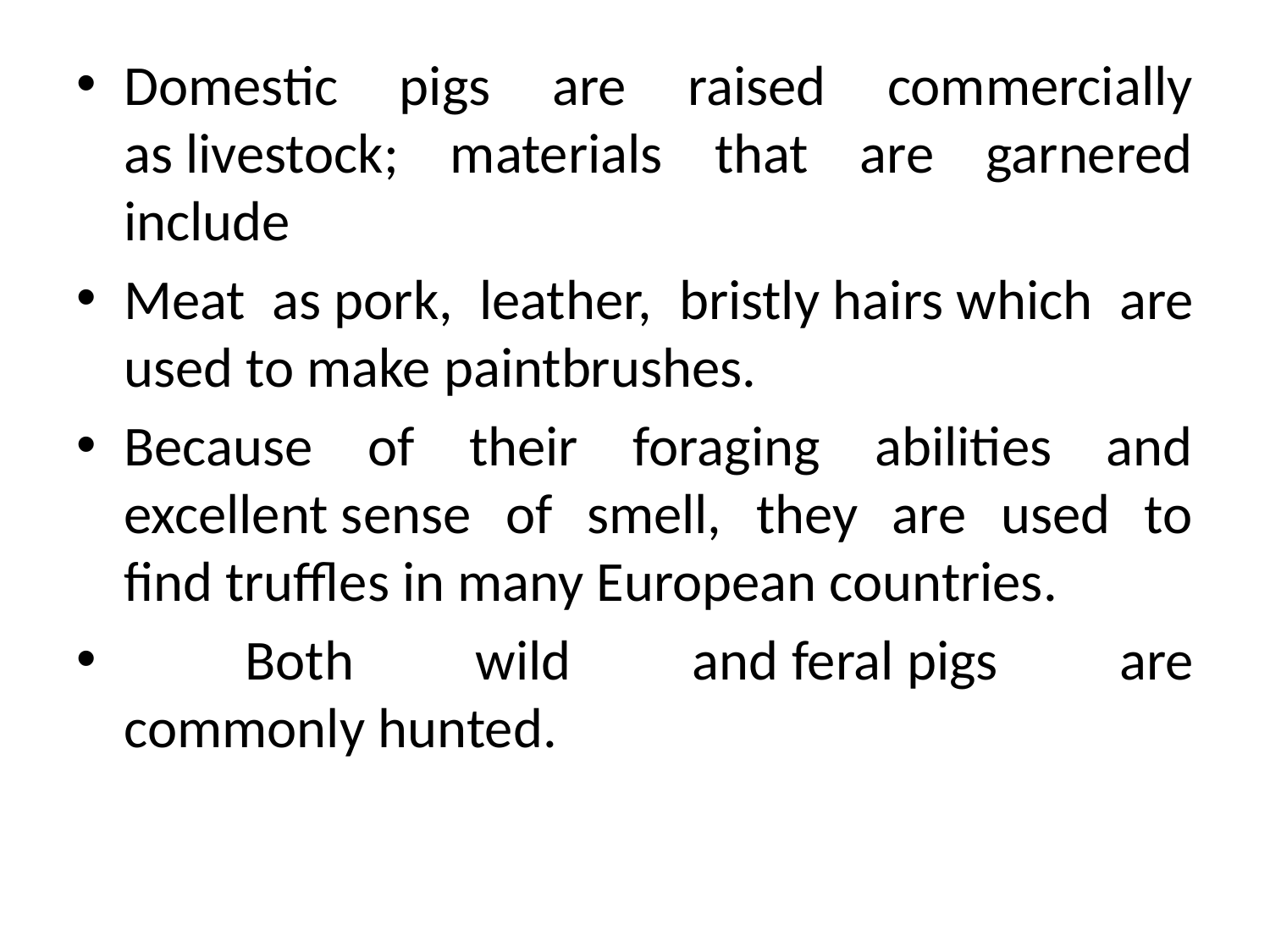

Domestic pigs are raised commercially as livestock; materials that are garnered include
Meat as pork, leather, bristly hairs which are used to make paintbrushes.
Because of their foraging abilities and excellent sense of smell, they are used to find truffles in many European countries.
 Both wild and feral pigs are commonly hunted.